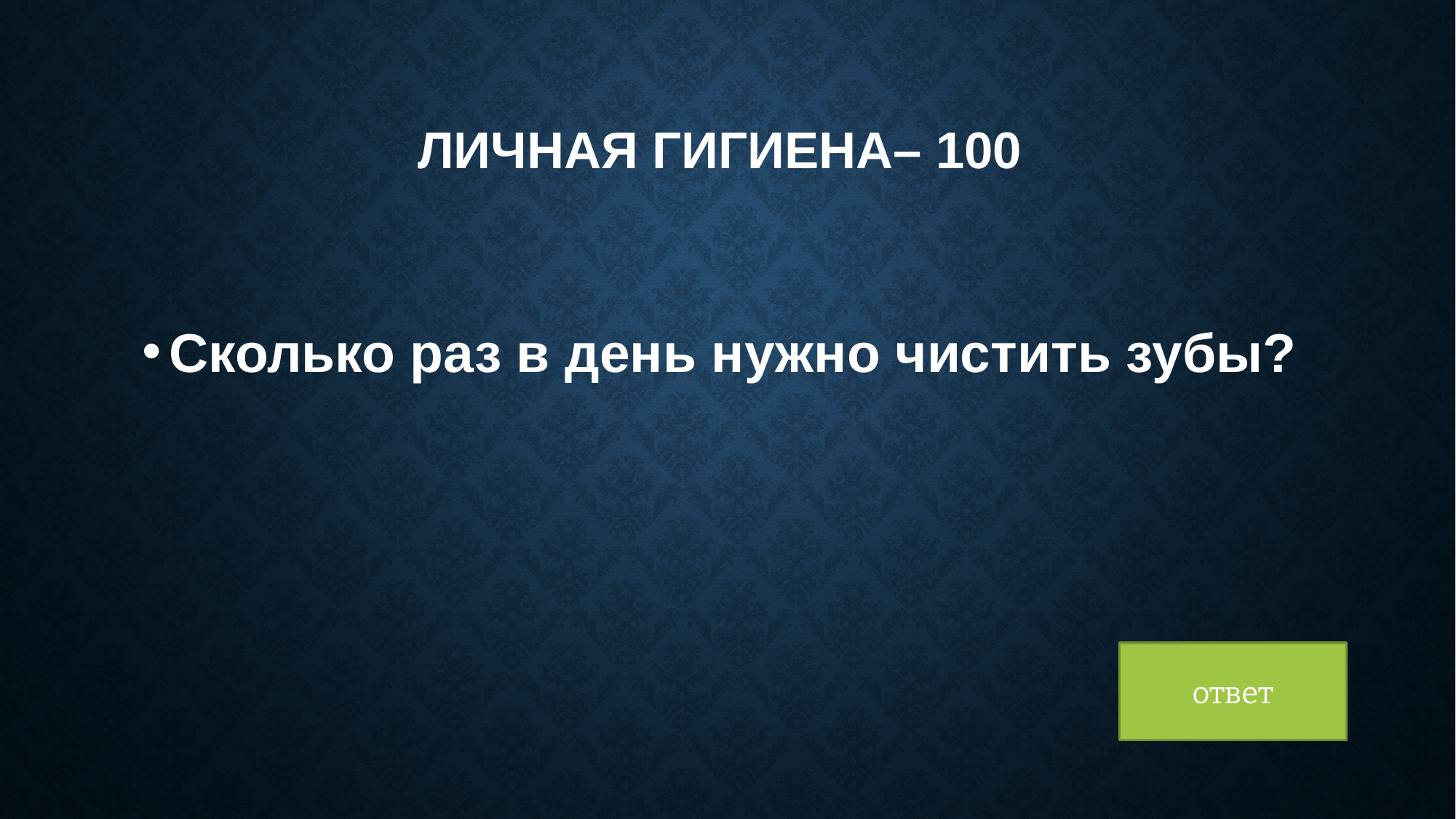

# Личная гигиена– 100
Сколько раз в день нужно чистить зубы?
ответ